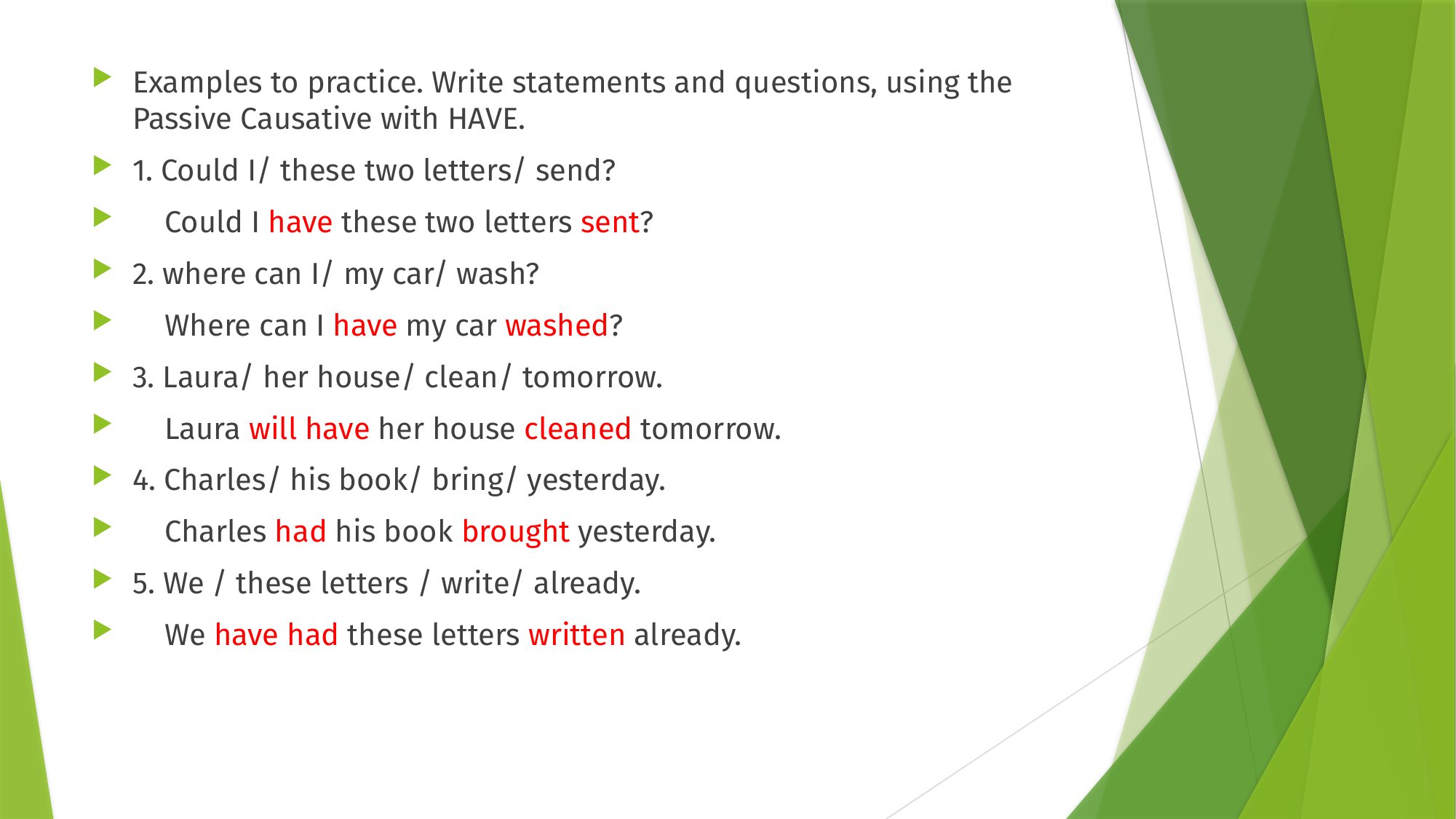

Examples to practice. Write statements and questions, using the Passive Causative with HAVE.
1. Could I/ these two letters/ send?
    Could I have these two letters sent?
2. where can I/ my car/ wash?
    Where can I have my car washed?
3. Laura/ her house/ clean/ tomorrow.
    Laura will have her house cleaned tomorrow.
4. Charles/ his book/ bring/ yesterday.
    Charles had his book brought yesterday.
5. We / these letters / write/ already.
    We have had these letters written already.